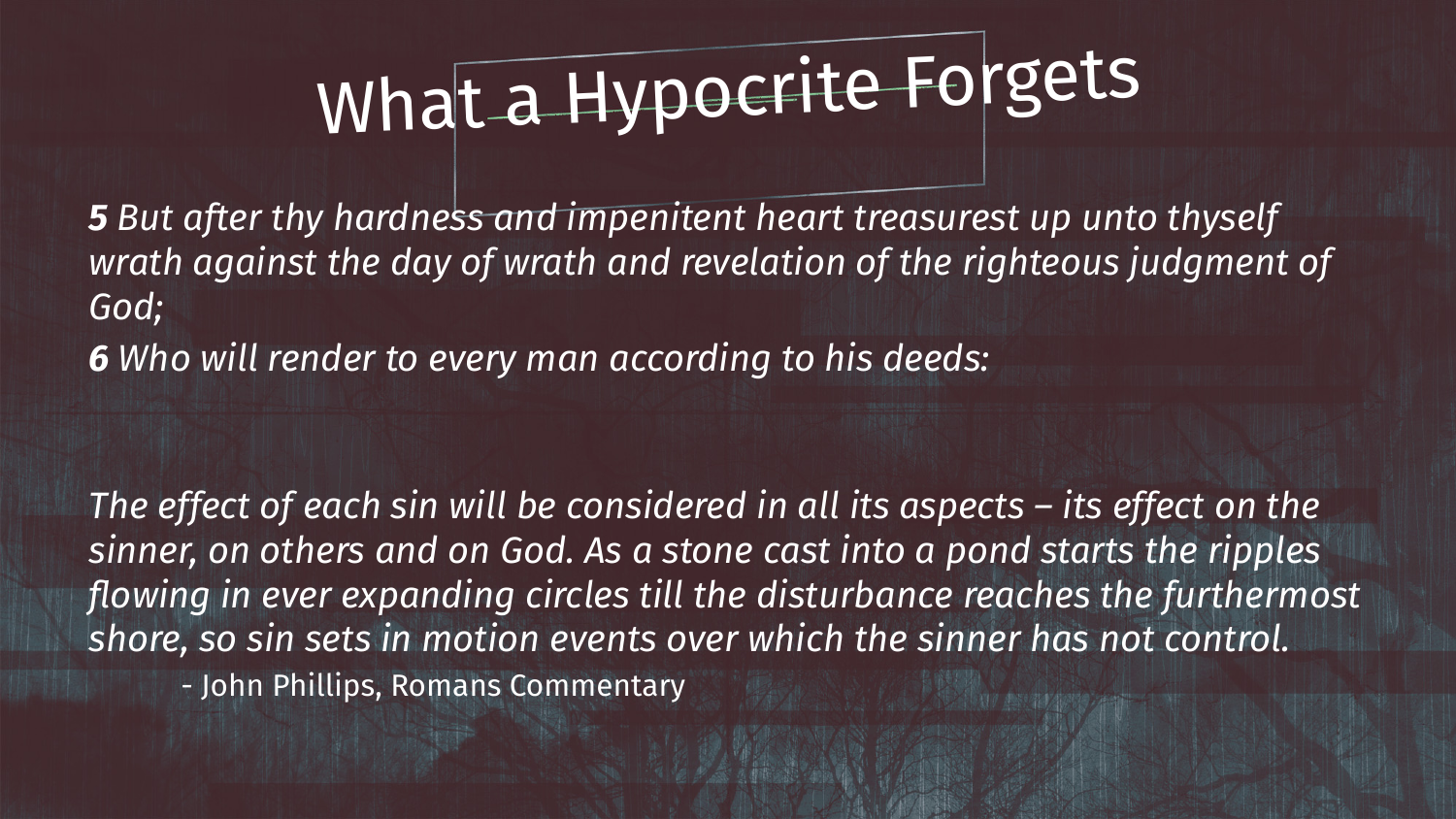

What a Hypocrite Forgets
5 But after thy hardness and impenitent heart treasurest up unto thyself wrath against the day of wrath and revelation of the righteous judgment of God;
6 Who will render to every man according to his deeds:

The effect of each sin will be considered in all its aspects – its effect on the sinner, on others and on God. As a stone cast into a pond starts the ripples flowing in ever expanding circles till the disturbance reaches the furthermost shore, so sin sets in motion events over which the sinner has not control.
				- John Phillips, Romans Commentary